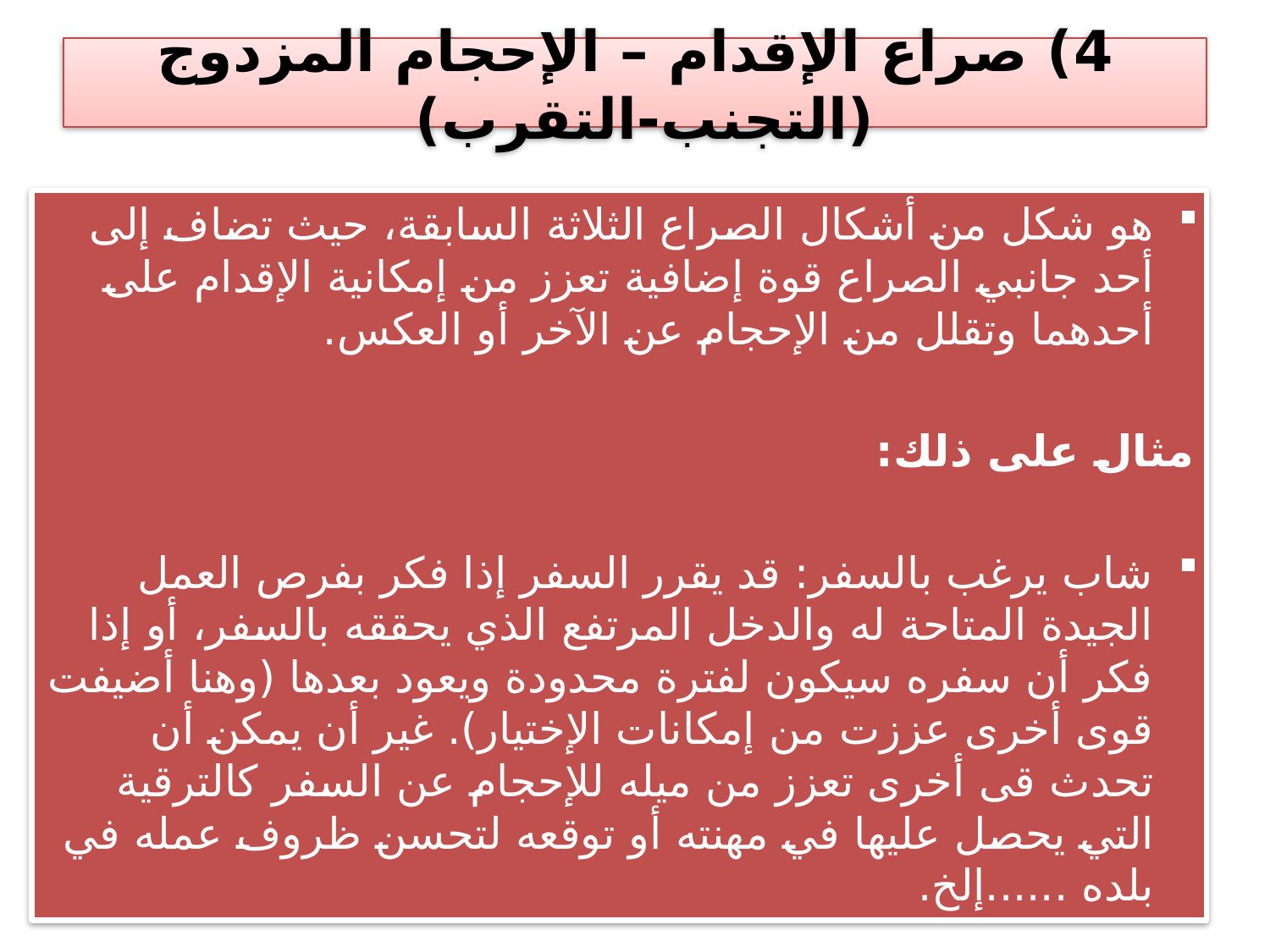

# 4) صراع الإقدام – الإحجام المزدوج (التجنب-التقرب)
هو شكل من أشكال الصراع الثلاثة السابقة، حيث تضاف إلى أحد جانبي الصراع قوة إضافية تعزز من إمكانية الإقدام على أحدهما وتقلل من الإحجام عن الآخر أو العكس.

مثال على ذلك:

شاب يرغب بالسفر: قد يقرر السفر إذا فكر بفرص العمل الجيدة المتاحة له والدخل المرتفع الذي يحققه بالسفر، أو إذا فكر أن سفره سيكون لفترة محدودة ويعود بعدها (وهنا أضيفت قوى أخرى عززت من إمكانات الإختيار). غير أن يمكن أن تحدث قى أخرى تعزز من ميله للإحجام عن السفر كالترقية التي يحصل عليها في مهنته أو توقعه لتحسن ظروف عمله في بلده ......إلخ.